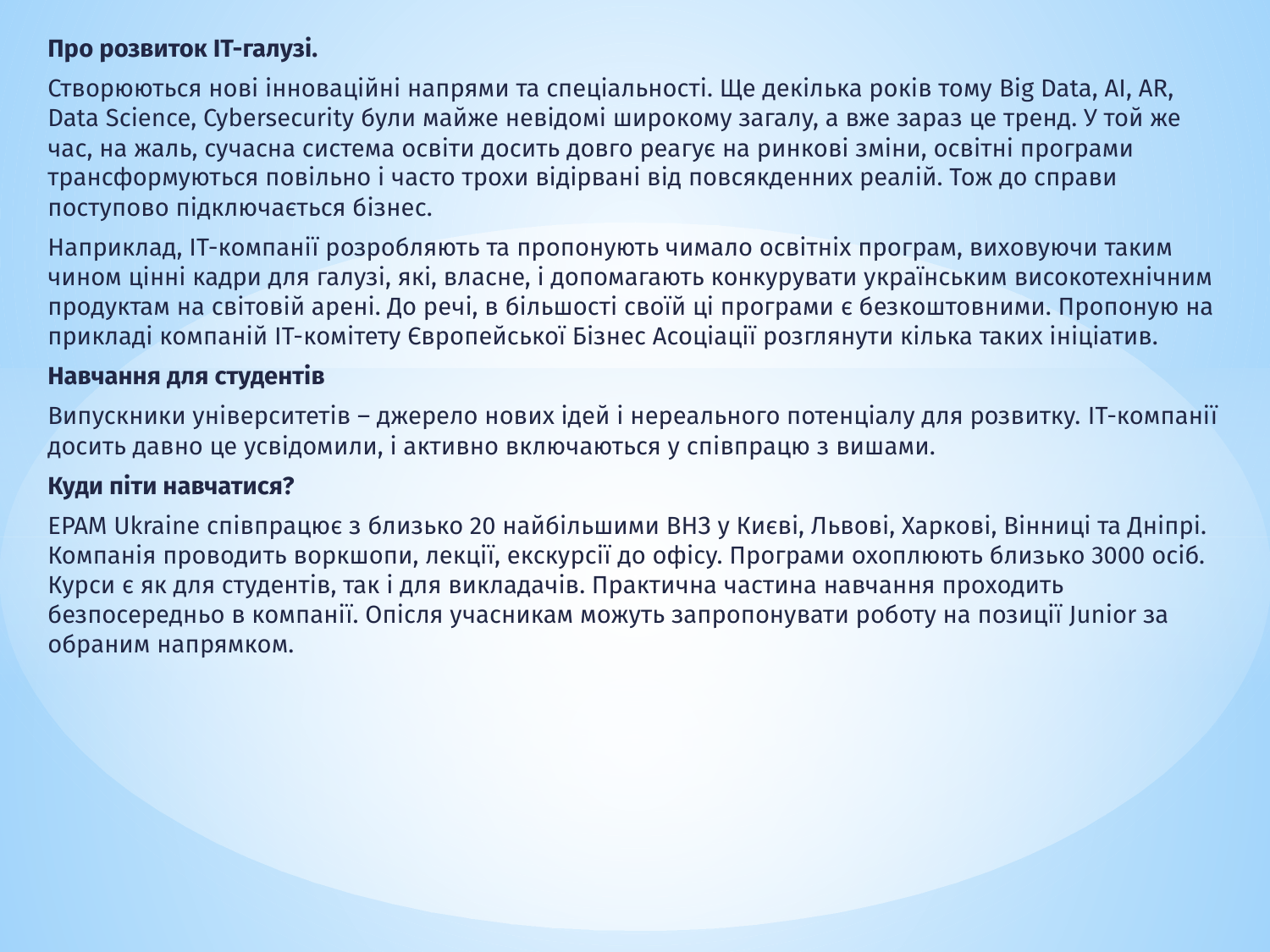

Про розвиток ІТ-галузі.
Створюються нові інноваційні напрями та спеціальності. Ще декілька років тому Big Data, AI, AR, Data Science, Cybersecurity були майже невідомі широкому загалу, а вже зараз це тренд. У той же час, на жаль, сучасна система освіти досить довго реагує на ринкові зміни, освітні програми трансформуються повільно і часто трохи відірвані від повсякденних реалій. Тож до справи поступово підключається бізнес.
Наприклад, ІТ-компанії розробляють та пропонують чимало освітніх програм, виховуючи таким чином цінні кадри для галузі, які, власне, і допомагають конкурувати українським високотехнічним продуктам на світовій арені. До речі, в більшості своїй ці програми є безкоштовними. Пропоную на прикладі компаній ІТ-комітету Європейської Бізнес Асоціації розглянути кілька таких ініціатив.
Навчання для студентів
Випускники університетів – джерело нових ідей і нереального потенціалу для розвитку. IT-компанії досить давно це усвідомили, і активно включаються у співпрацю з вишами.
Куди піти навчатися?
EPAM Ukraine співпрацює з близько 20 найбільшими ВНЗ у Києві, Львові, Харкові, Вінниці та Дніпрі. Компанія проводить воркшопи, лекції, екскурсії до офісу. Програми охоплюють близько 3000 осіб. Курси є як для студентів, так і для викладачів. Практична частина навчання проходить безпосередньо в компанії. Опісля учасникам можуть запропонувати роботу на позиції Junior за обраним напрямком.